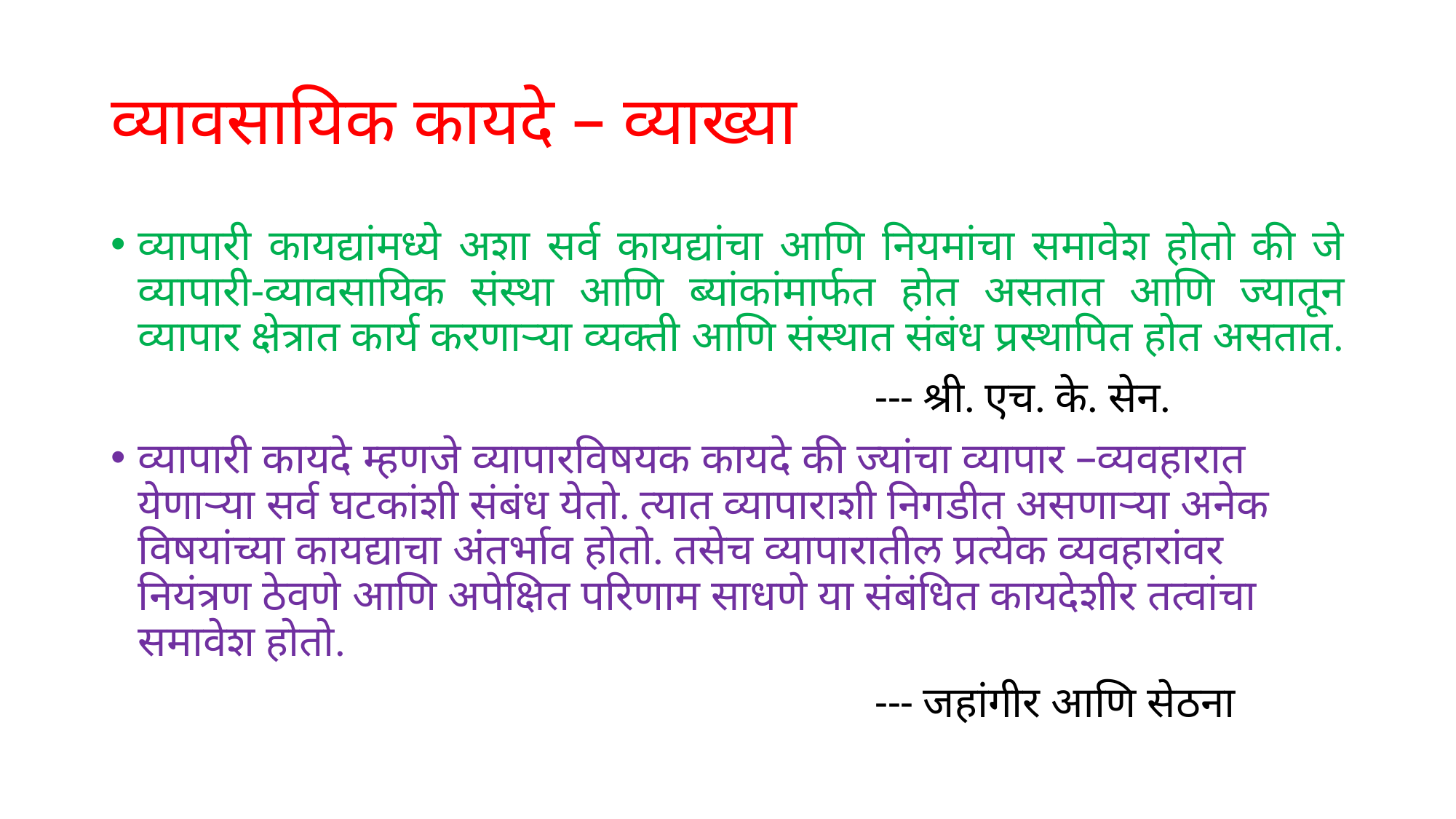

# व्यावसायिक कायदे – व्याख्या
व्यापारी कायद्यांमध्ये अशा सर्व कायद्यांचा आणि नियमांचा समावेश होतो की जे व्यापारी-व्यावसायिक संस्था आणि ब्यांकांमार्फत होत असतात आणि ज्यातून व्यापार क्षेत्रात कार्य करणाऱ्या व्यक्ती आणि संस्थात संबंध प्रस्थापित होत असतात.
							--- श्री. एच. के. सेन.
व्यापारी कायदे म्हणजे व्यापारविषयक कायदे की ज्यांचा व्यापार –व्यवहारात येणाऱ्या सर्व घटकांशी संबंध येतो. त्यात व्यापाराशी निगडीत असणाऱ्या अनेक विषयांच्या कायद्याचा अंतर्भाव होतो. तसेच व्यापारातील प्रत्येक व्यवहारांवर नियंत्रण ठेवणे आणि अपेक्षित परिणाम साधणे या संबंधित कायदेशीर तत्वांचा समावेश होतो.
							--- जहांगीर आणि सेठना